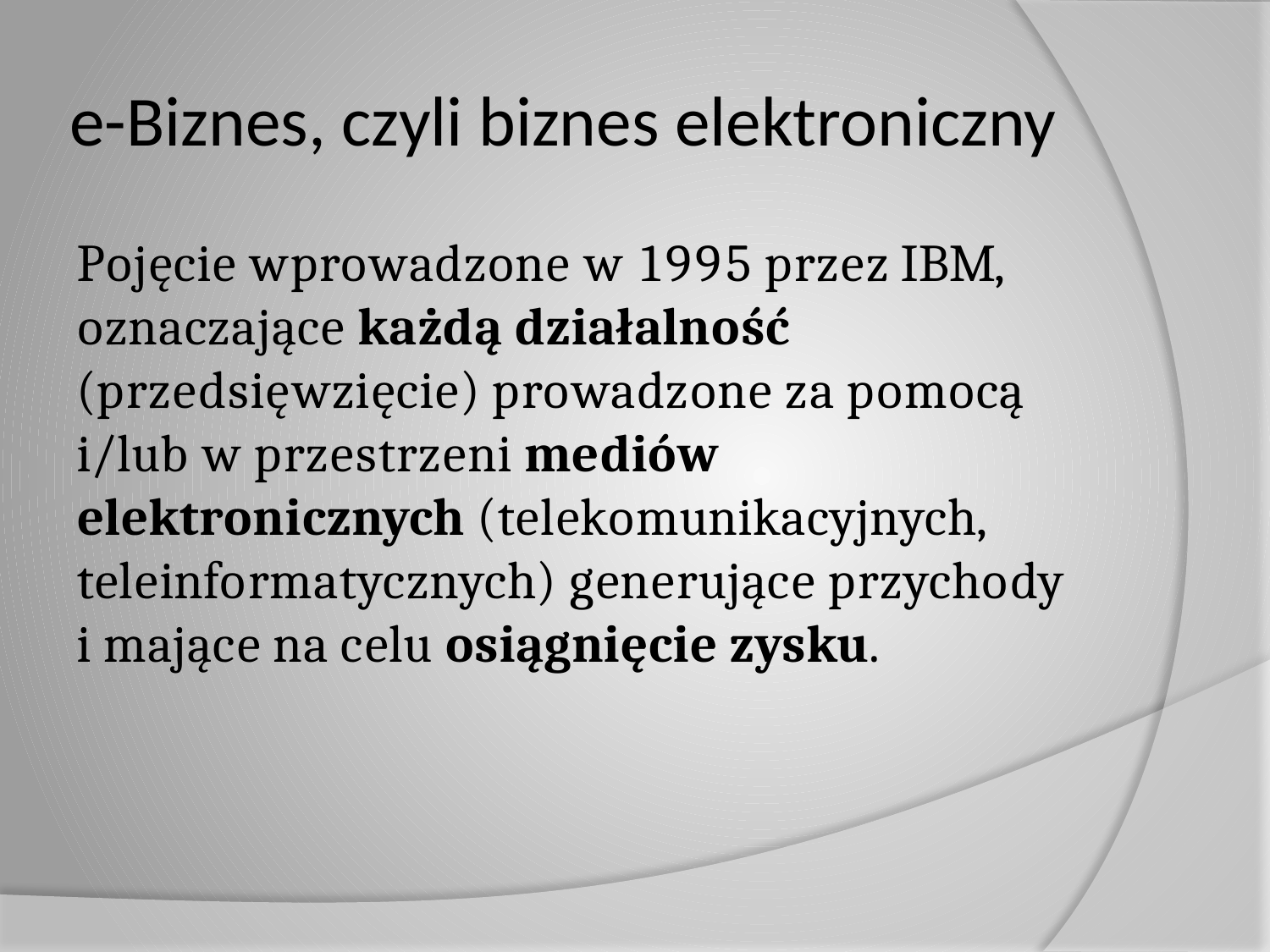

# e-Biznes, czyli biznes elektroniczny
Pojęcie wprowadzone w 1995 przez IBM, oznaczające każdą działalność (przedsięwzięcie) prowadzone za pomocą i/lub w przestrzeni mediów elektronicznych (telekomunikacyjnych, teleinformatycznych) generujące przychody i mające na celu osiągnięcie zysku.